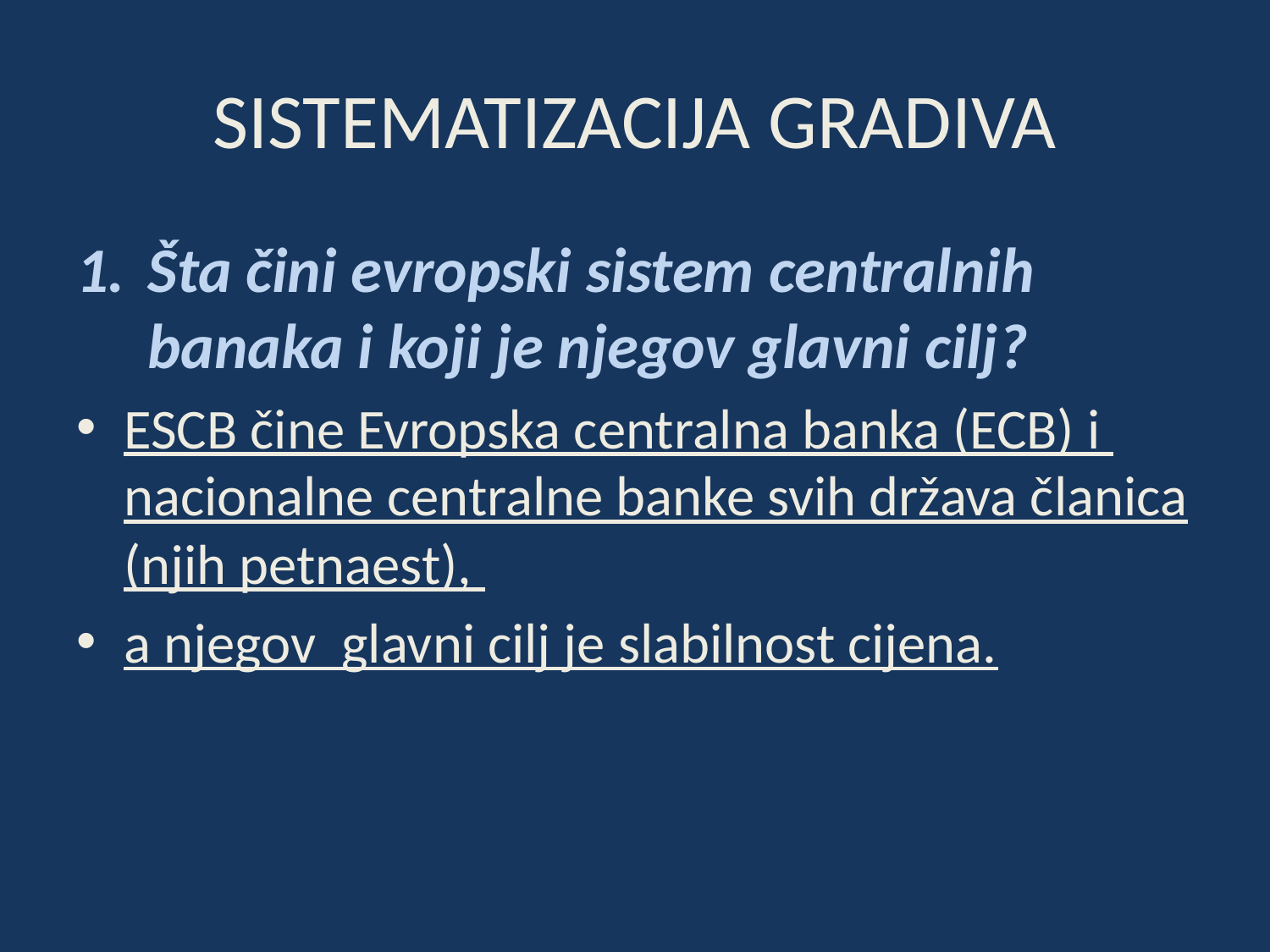

# SISTEMATIZACIJA GRADIVA
Šta čini evropski sistem centralnih banaka i koji je njegov glavni cilj?
ESCB čine Evropska centralna banka (ECB) i  nacionalne centralne banke svih država članica (njih petnaest),
a njegov  glavni cilj je slabilnost cijena.